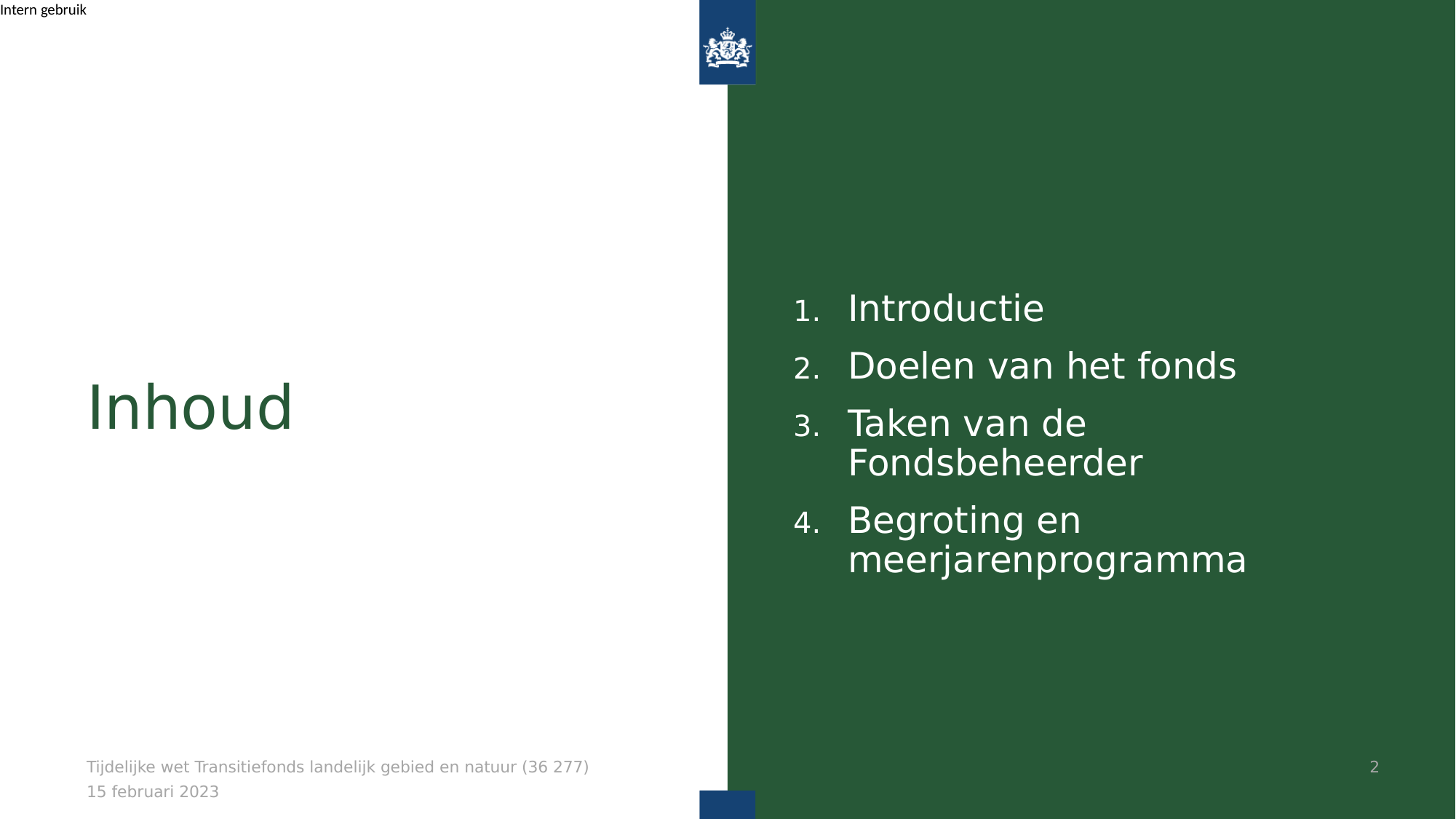

Introductie
Doelen van het fonds
Taken van de Fondsbeheerder
Begroting en meerjarenprogramma
# Inhoud
Tijdelijke wet Transitiefonds landelijk gebied en natuur (36 277)
2
15 februari 2023